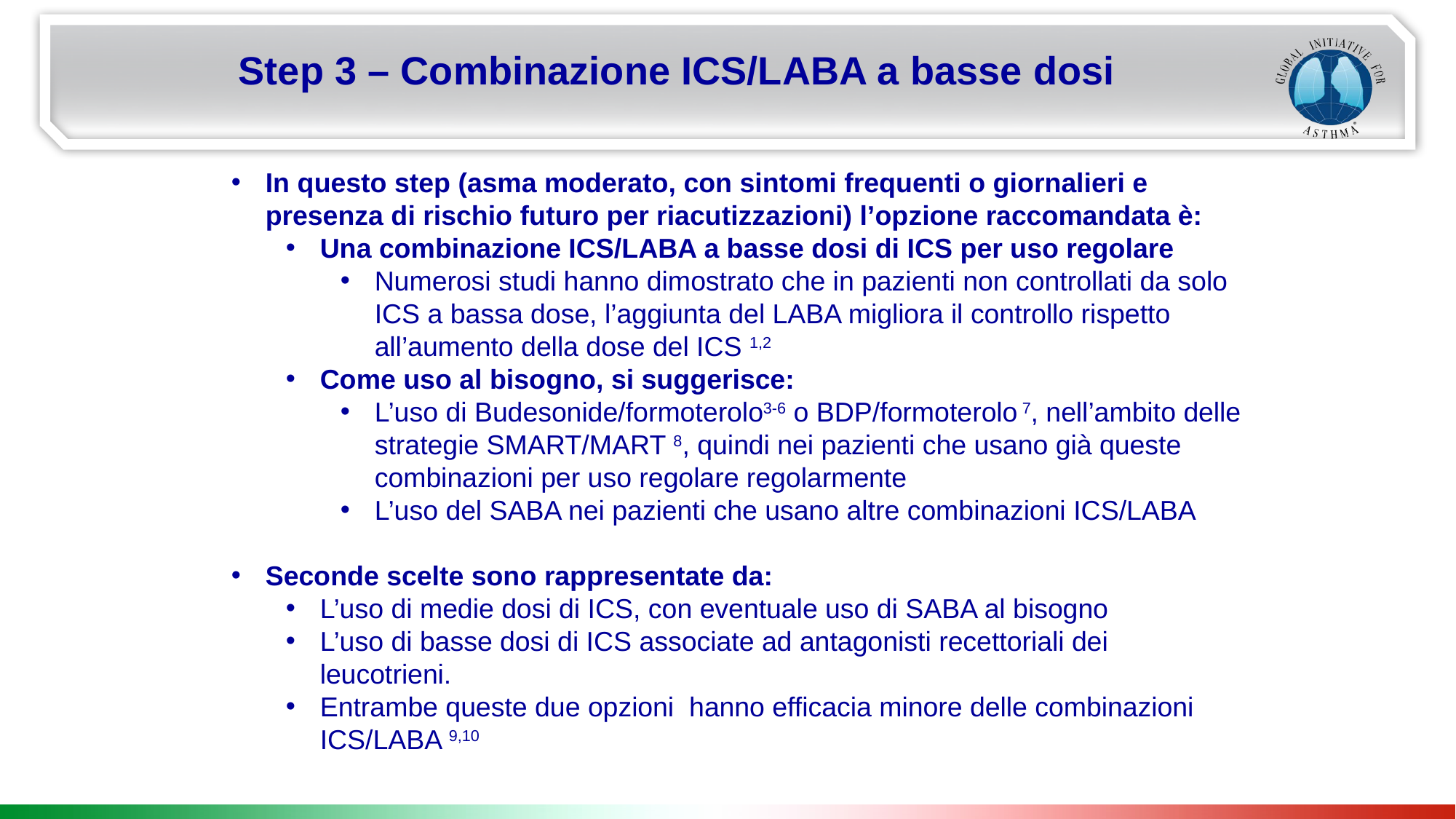

Step 3 – Combinazione ICS/LABA a basse dosi
In questo step (asma moderato, con sintomi frequenti o giornalieri e presenza di rischio futuro per riacutizzazioni) l’opzione raccomandata è:
Una combinazione ICS/LABA a basse dosi di ICS per uso regolare
Numerosi studi hanno dimostrato che in pazienti non controllati da solo ICS a bassa dose, l’aggiunta del LABA migliora il controllo rispetto all’aumento della dose del ICS 1,2
Come uso al bisogno, si suggerisce:
L’uso di Budesonide/formoterolo3-6 o BDP/formoterolo 7, nell’ambito delle strategie SMART/MART 8, quindi nei pazienti che usano già queste combinazioni per uso regolare regolarmente
L’uso del SABA nei pazienti che usano altre combinazioni ICS/LABA

Seconde scelte sono rappresentate da:
L’uso di medie dosi di ICS, con eventuale uso di SABA al bisogno
L’uso di basse dosi di ICS associate ad antagonisti recettoriali dei leucotrieni.
Entrambe queste due opzioni  hanno efficacia minore delle combinazioni ICS/LABA 9,10